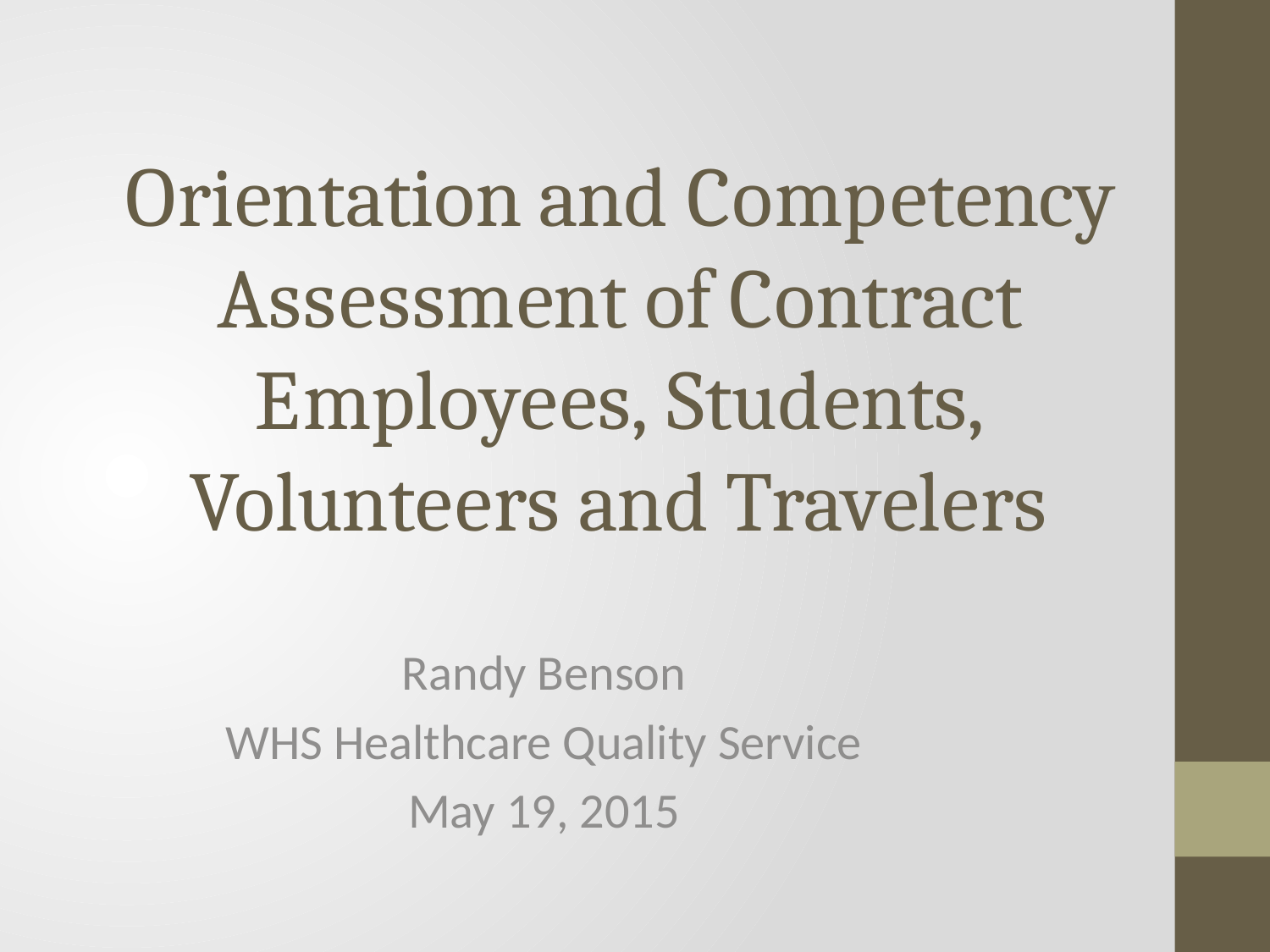

# Orientation and Competency Assessment of Contract Employees, Students, Volunteers and Travelers
Randy Benson
WHS Healthcare Quality Service
May 19, 2015